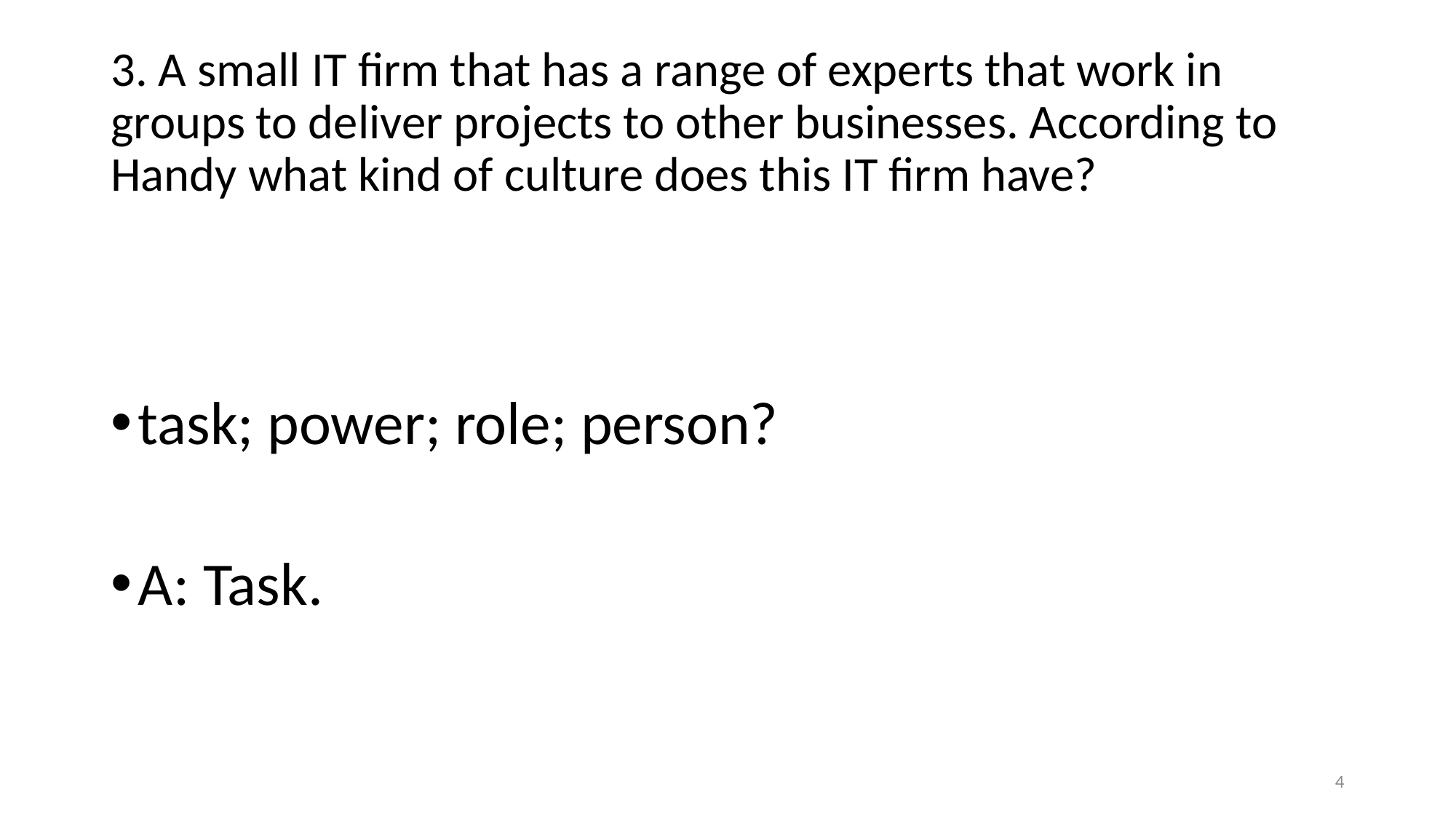

# 3. A small IT firm that has a range of experts that work in groups to deliver projects to other businesses. According to Handy what kind of culture does this IT firm have?

task; power; role; person?

A: Task.
4